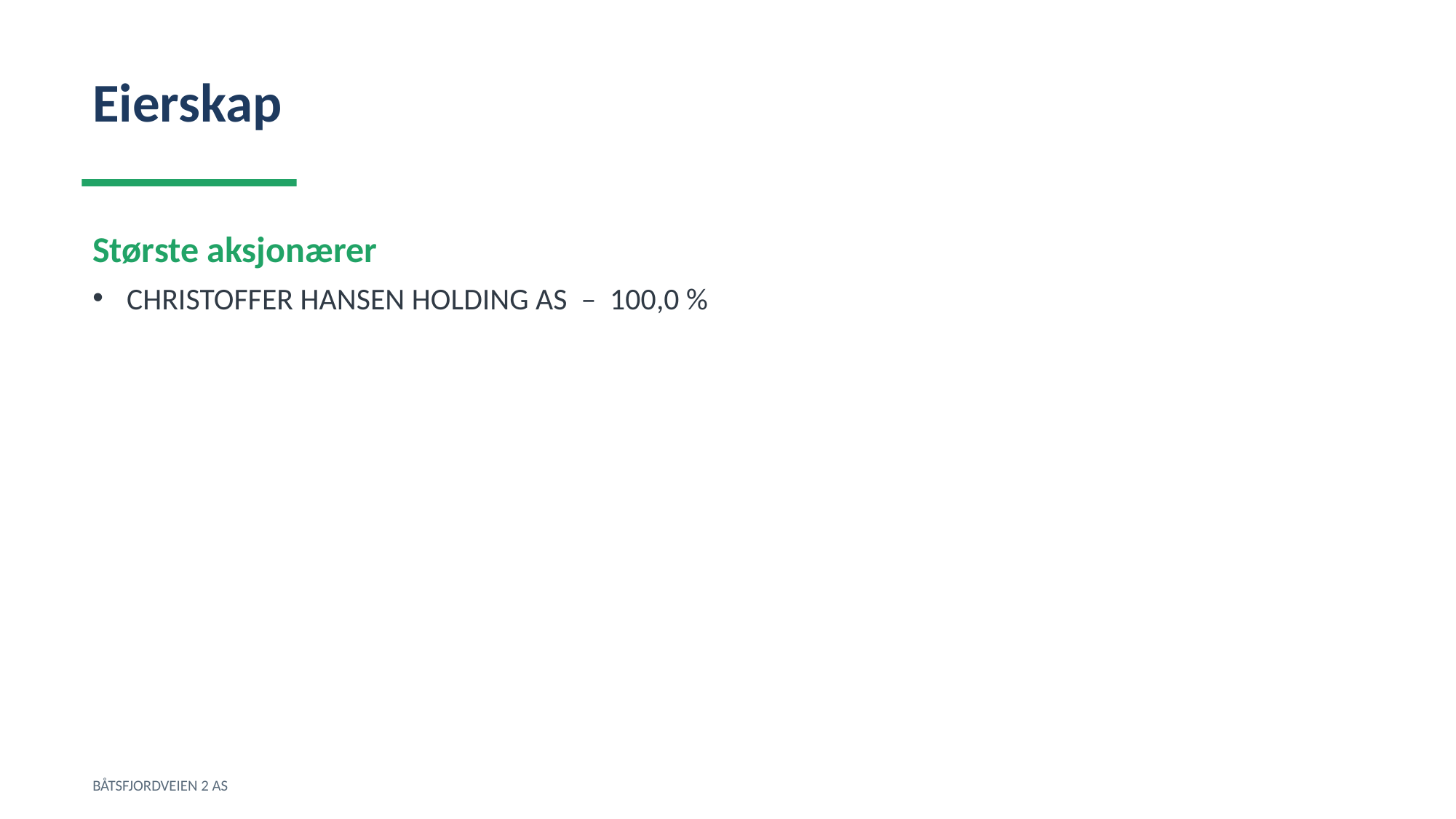

Eierskap

Største aksjonærer
CHRISTOFFER HANSEN HOLDING AS  –  100,0 %
BÅTSFJORDVEIEN 2 AS